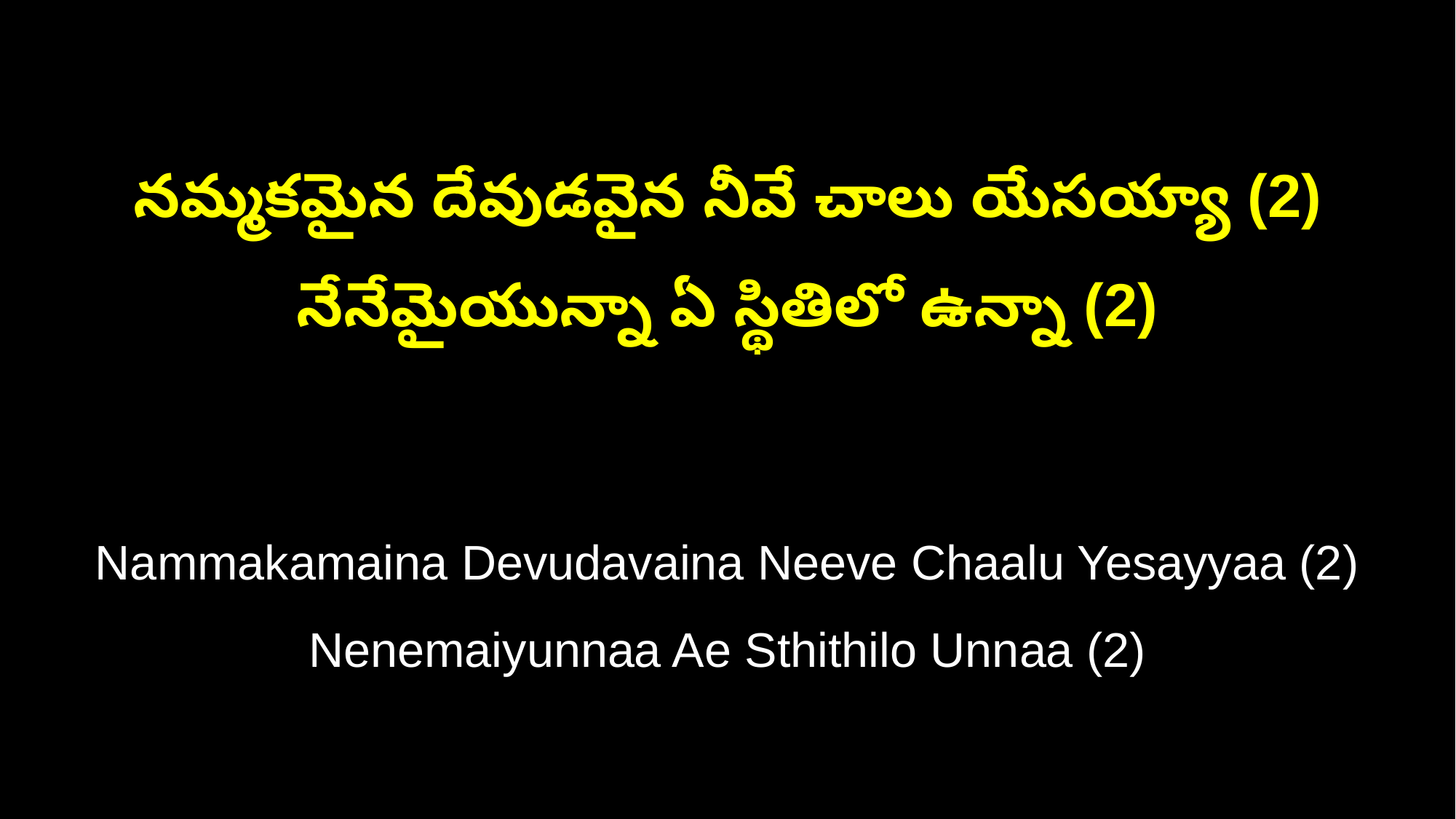

నమ్మకమైన దేవుడవైన నీవే చాలు యేసయ్యా (2)
నేనేమైయున్నా ఏ స్థితిలో ఉన్నా (2)
Nammakamaina Devudavaina Neeve Chaalu Yesayyaa (2)
Nenemaiyunnaa Ae Sthithilo Unnaa (2)